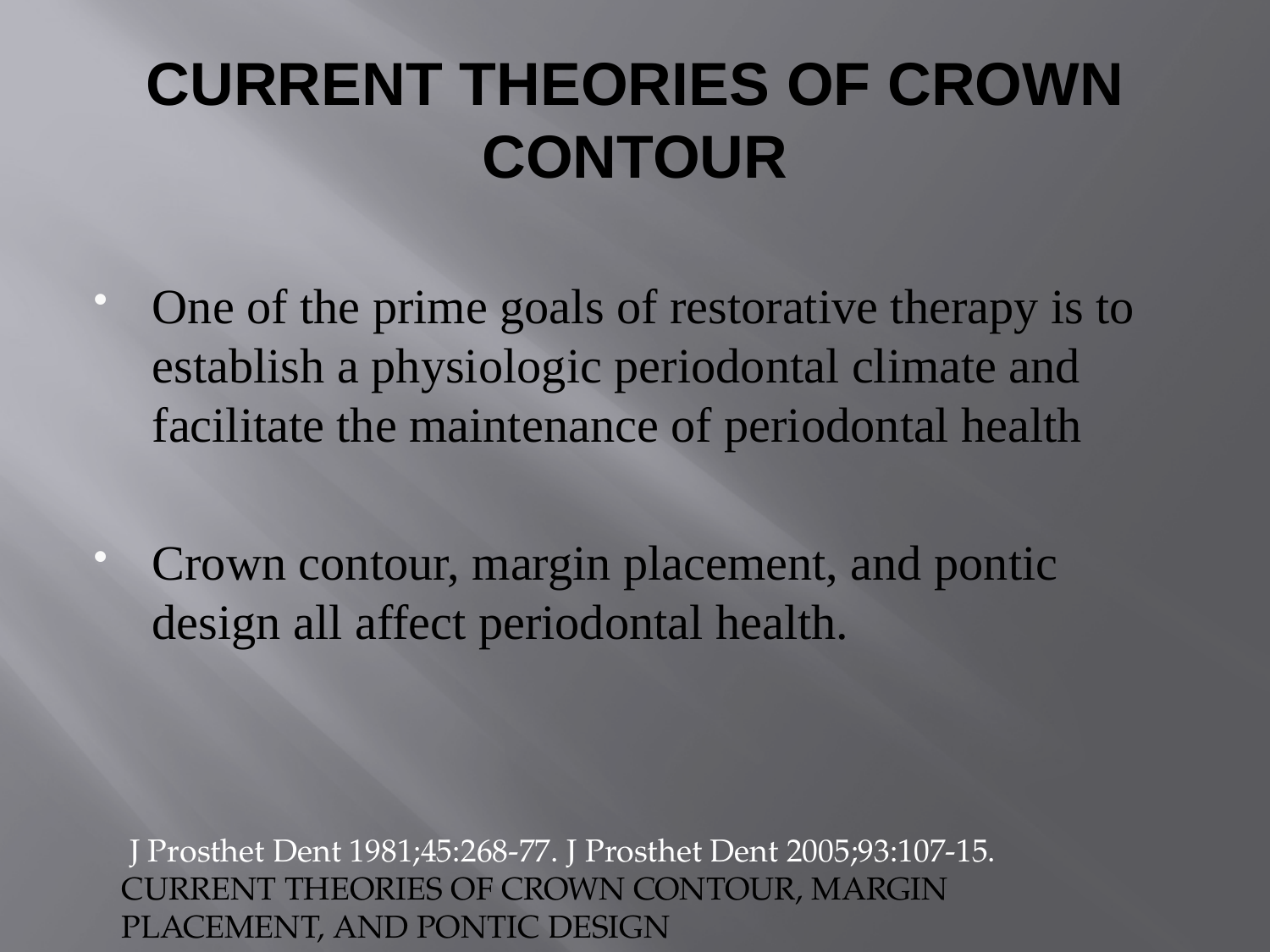

# CURRENT THEORIES OF CROWN CONTOUR
One of the prime goals of restorative therapy is to establish a physiologic periodontal climate and facilitate the maintenance of periodontal health

Crown contour, margin placement, and pontic design all affect periodontal health.
 J Prosthet Dent 1981;45:268-77. J Prosthet Dent 2005;93:107-15. CURRENT THEORIES OF CROWN CONTOUR, MARGIN PLACEMENT, AND PONTIC DESIGN